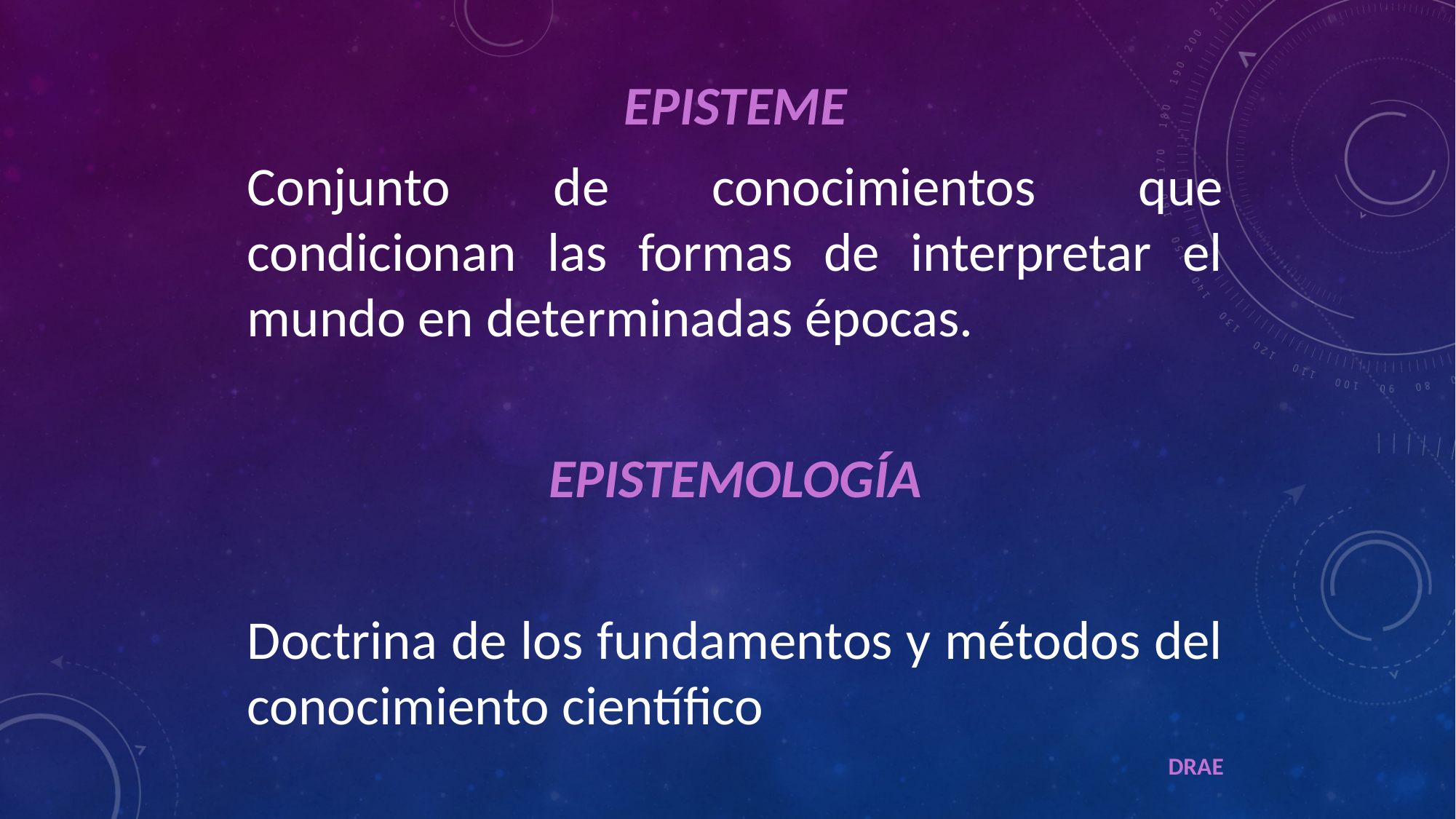

EPISTEME
Conjunto de conocimientos que condicionan las formas de interpretar el mundo en determinadas épocas.

EPISTEMOLOGÍA

Doctrina de los fundamentos y métodos del conocimiento científico
DRAE